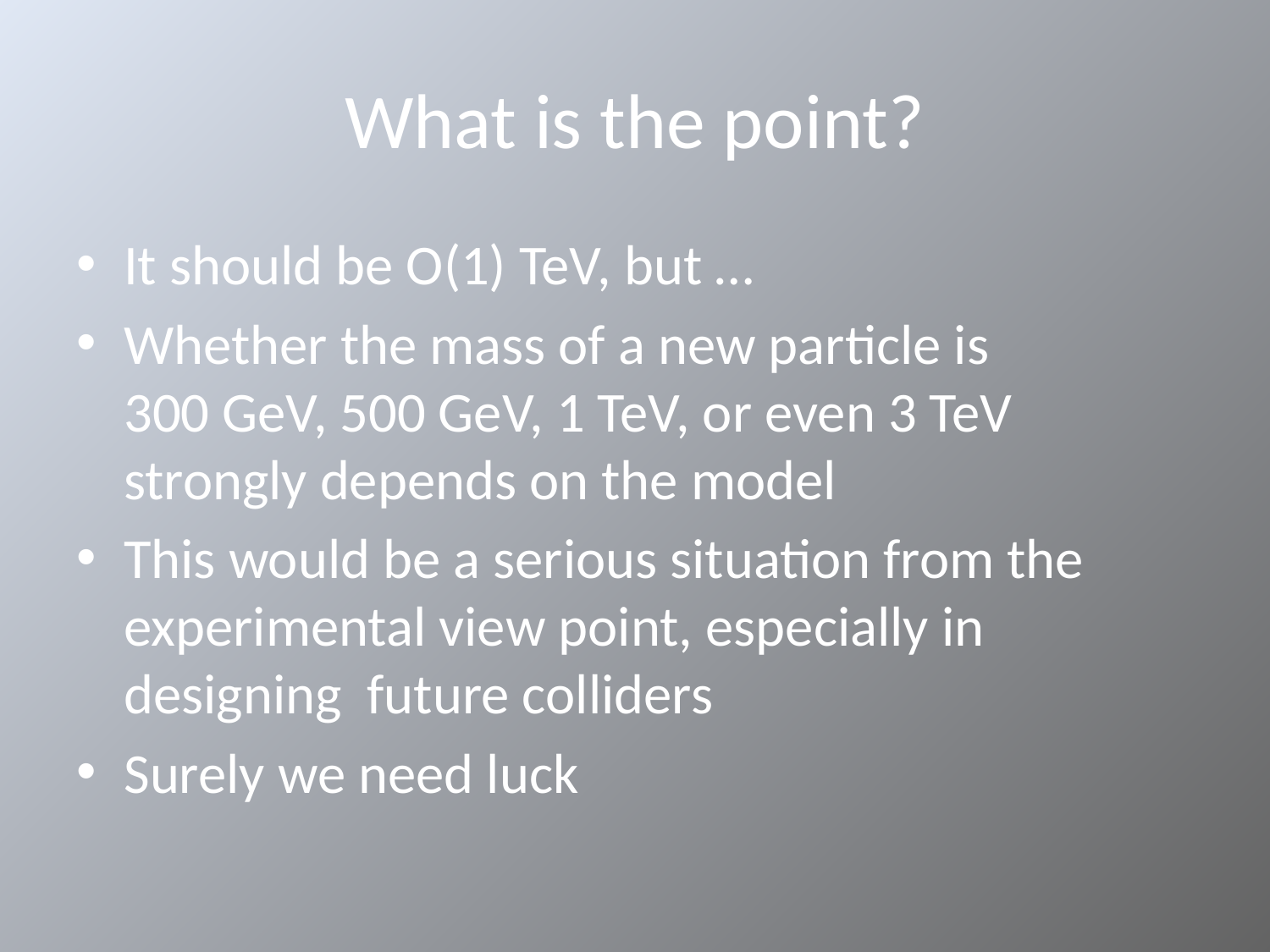

# What is the point?
It should be O(1) TeV, but …
Whether the mass of a new particle is            300 GeV, 500 GeV, 1 TeV, or even 3 TeV strongly depends on the model
This would be a serious situation from the  experimental view point, especially in designing  future colliders
Surely we need luck